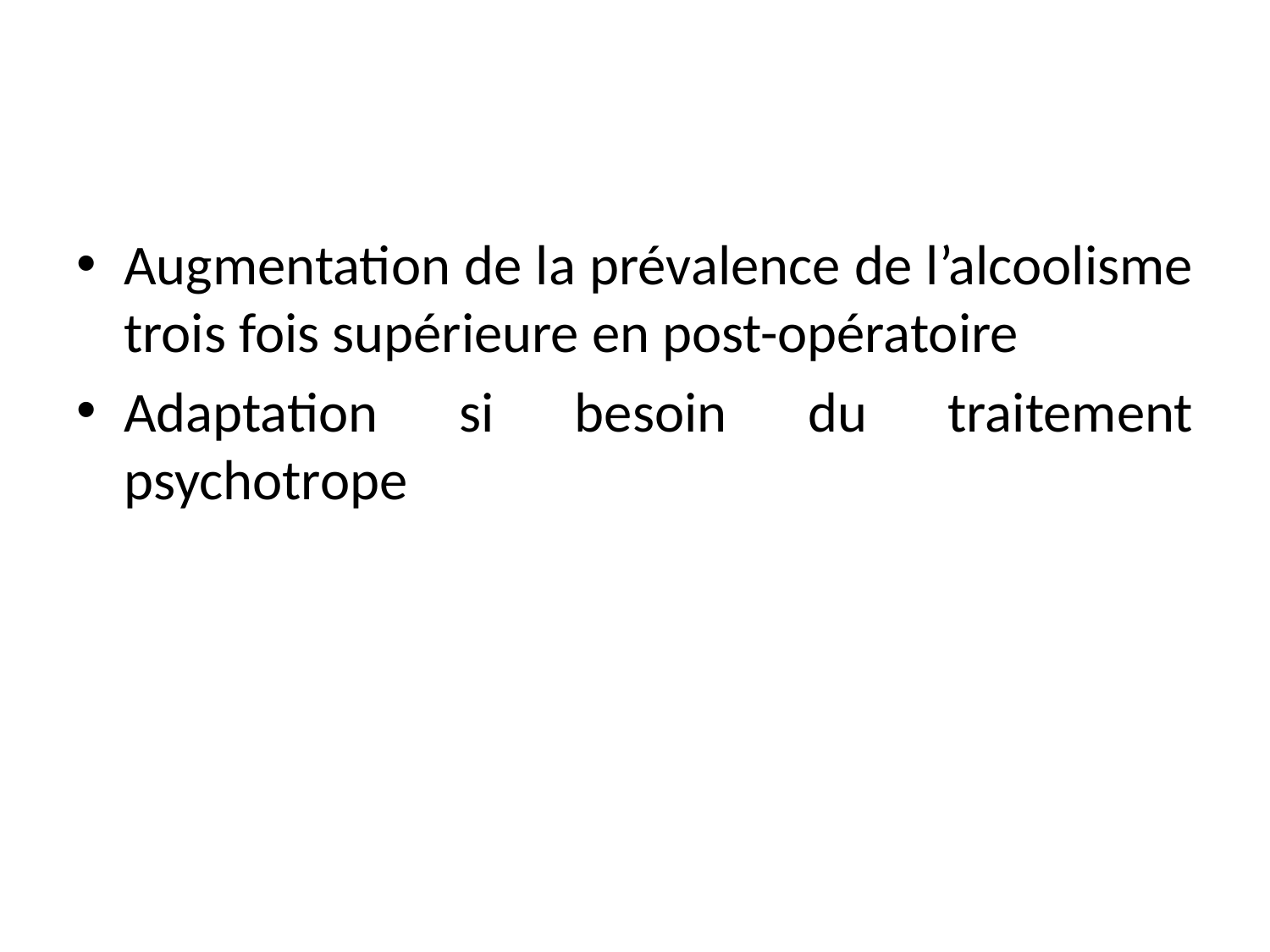

#
Augmentation de la prévalence de l’alcoolisme trois fois supérieure en post-opératoire
Adaptation si besoin du traitement psychotrope